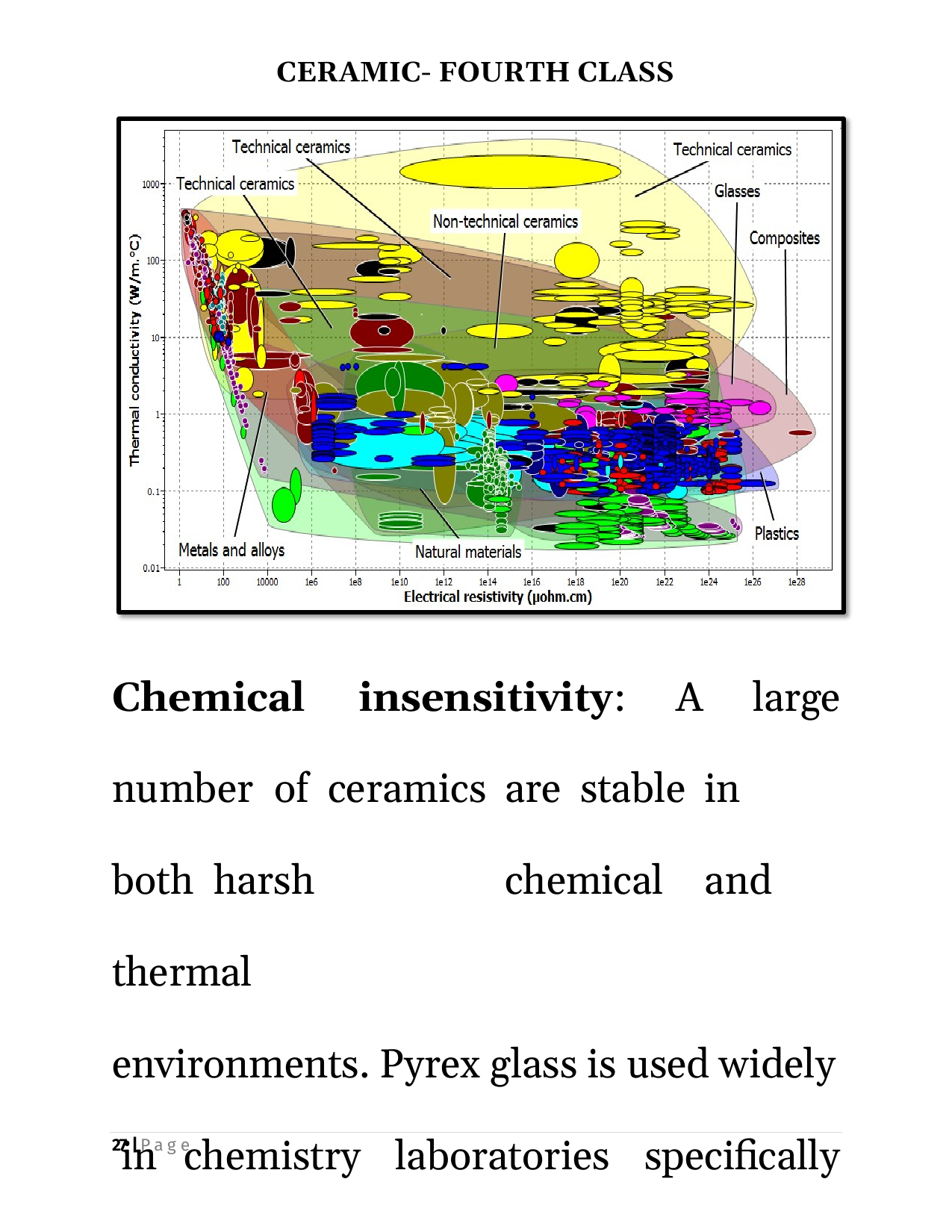

CERAMIC- FOURTH CLASS

Chemical	insensitivity:	A	large
number	of	ceramics	are	stable		in	both  harsh		chemical		and	thermal
environments. Pyrex glass is used widely  in	chemistry	laboratories	specifically

27 | P a g e